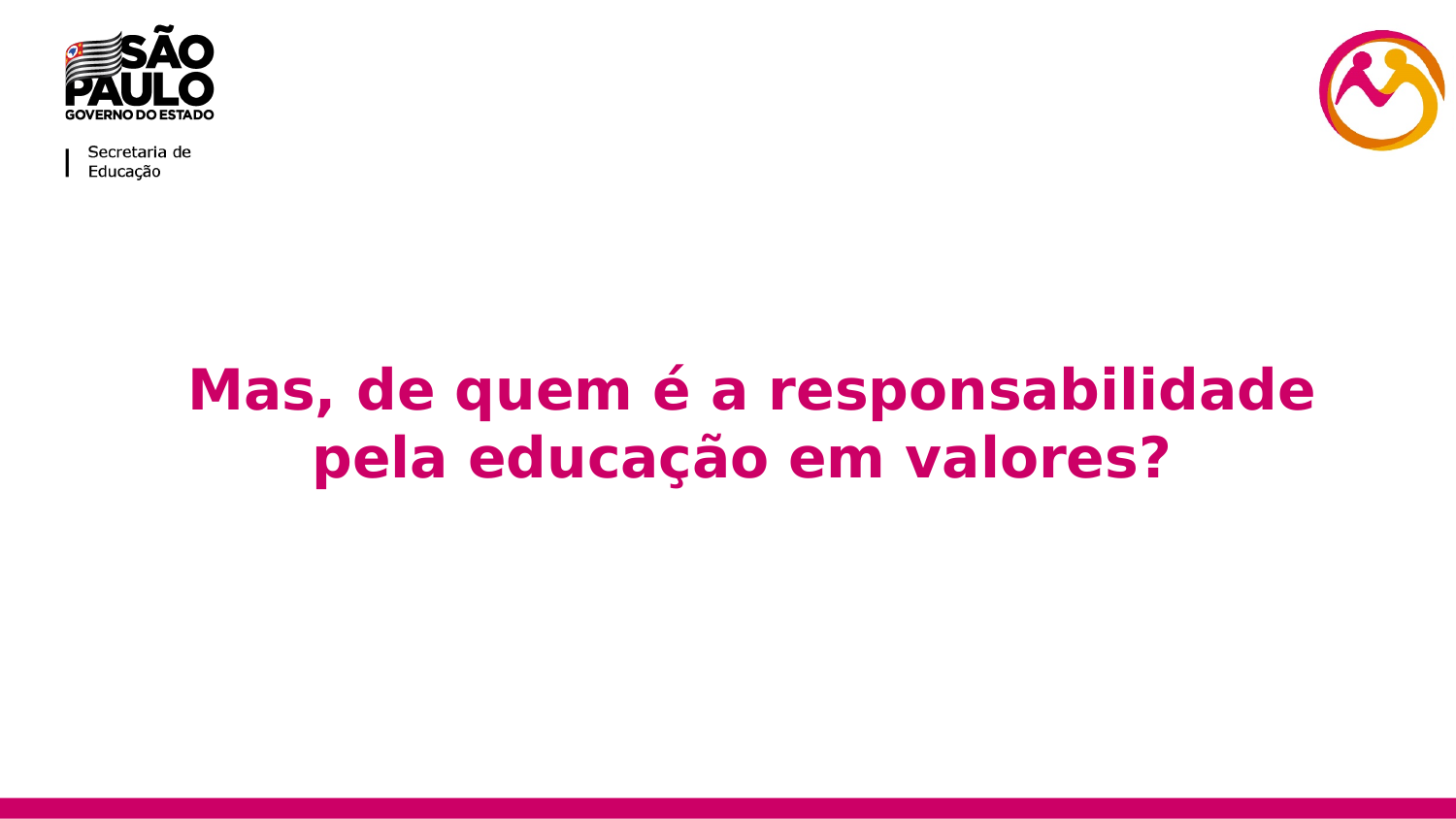

# Mas, de quem é a responsabilidade pela educação em valores?